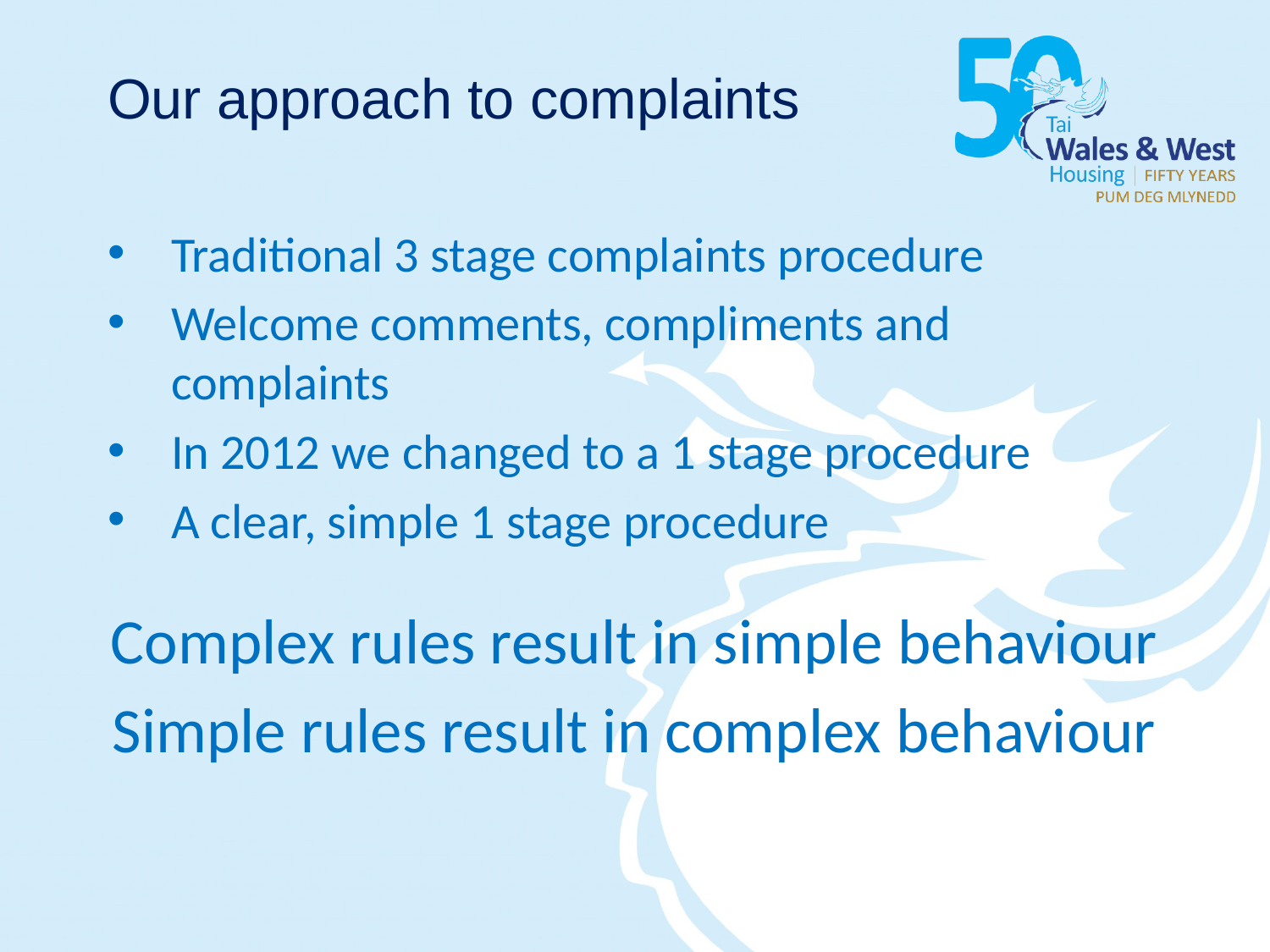

# Our approach to complaints
Traditional 3 stage complaints procedure
Welcome comments, compliments and complaints
In 2012 we changed to a 1 stage procedure
A clear, simple 1 stage procedure

Complex rules result in simple behaviour
Simple rules result in complex behaviour